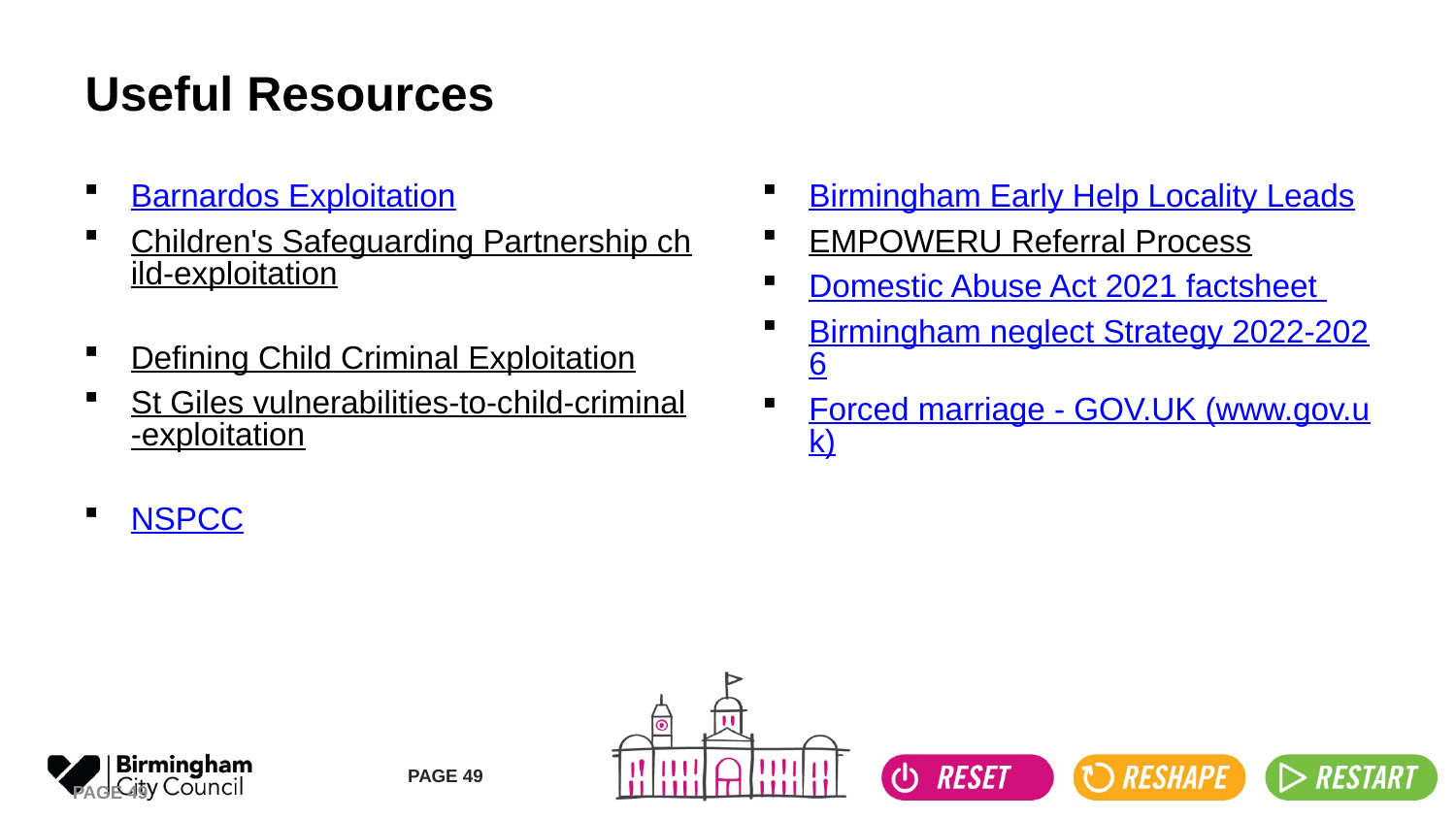

# Useful Resources
Barnardos Exploitation
Children's Safeguarding Partnership child-exploitation
Defining Child Criminal Exploitation
St Giles vulnerabilities-to-child-criminal-exploitation
NSPCC

Birmingham Early Help Locality Leads
EMPOWERU Referral Process
Domestic Abuse Act 2021 factsheet
Birmingham neglect Strategy 2022-2026
Forced marriage - GOV.UK (www.gov.uk)

PAGE 49